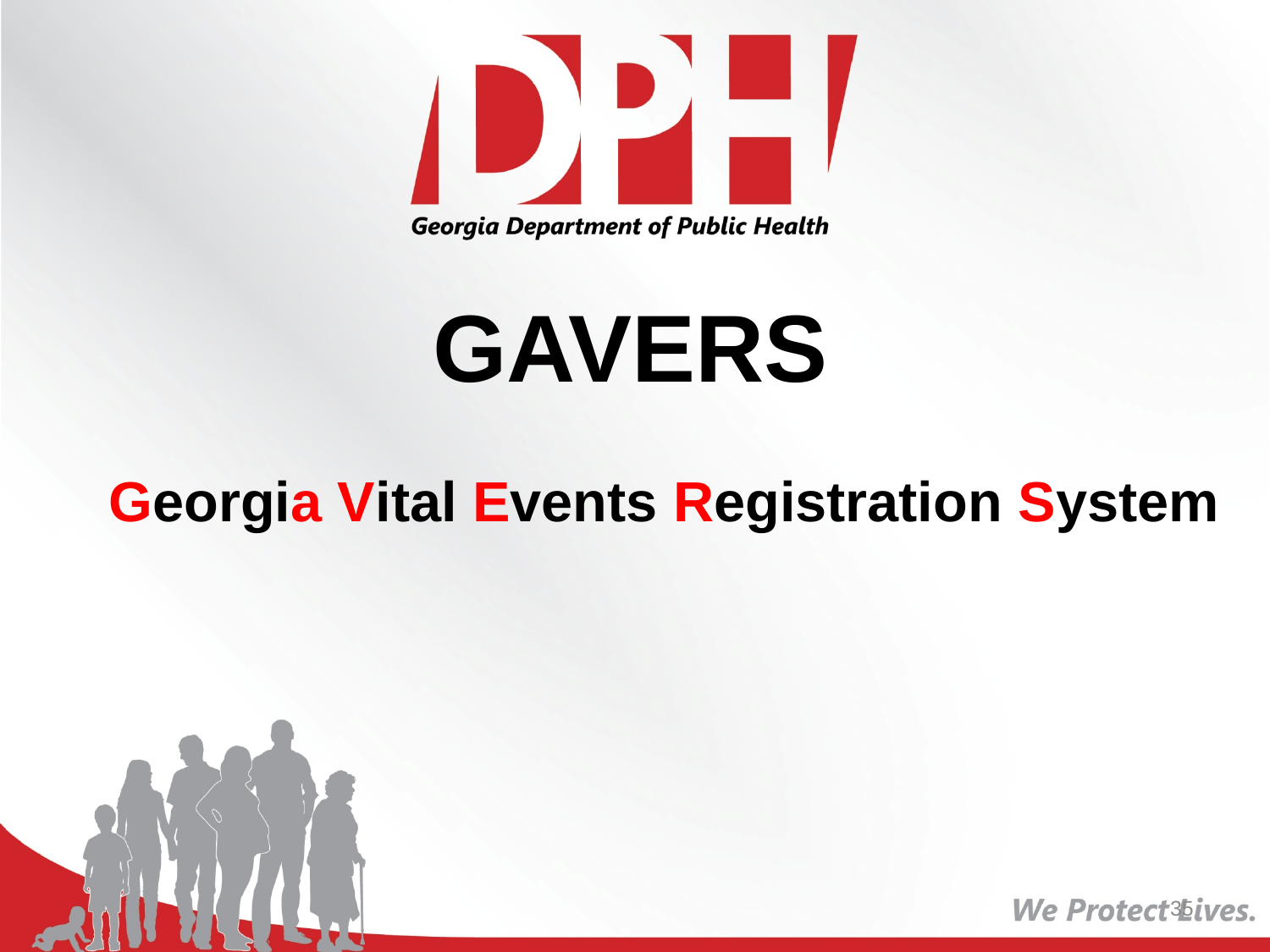

GAVERS

Georgia Vital Events Registration System
35